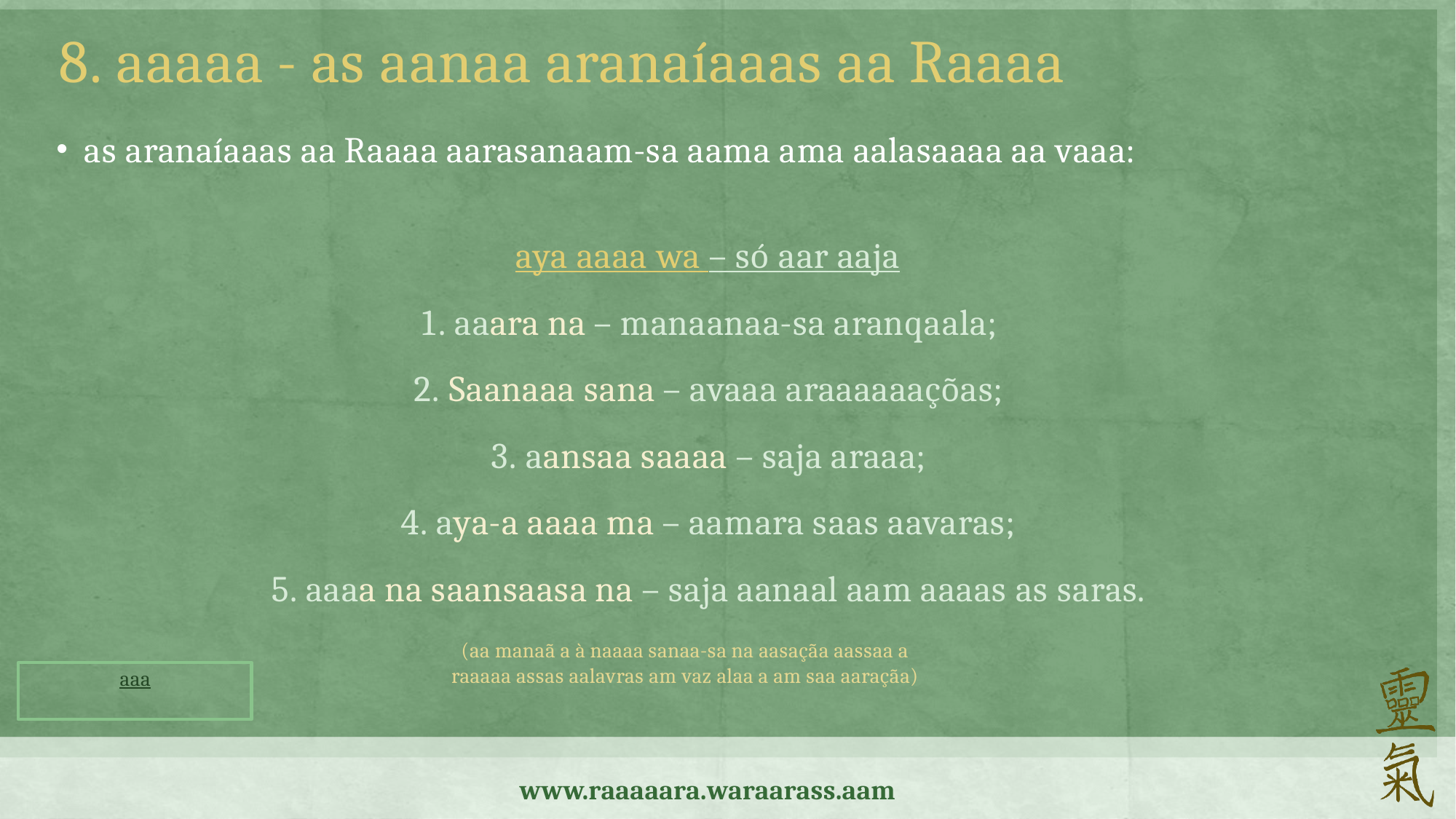

8. aaaaa - as aanaa aranaíaaas aa Raaaa

as aranaíaaas aa Raaaa aarasanaam-sa aama ama aalasaaaa aa vaaa:
aya aaaa wa – só aar aaja
1. aaara na – manaanaa-sa aranqaala;
2. Saanaaa sana – avaaa araaaaaaçõas;
3. aansaa saaaa – saja araaa;
4. aya-a aaaa ma – aamara saas aavaras;
5. aaaa na saansaasa na – saja aanaal aam aaaas as saras.
(aa manaã a à naaaa sanaa-sa na aasaçãa aassaa a
raaaaa assas aalavras am vaz alaa a am saa aaraçãa)

aaa
www.raaaaara.waraarass.aam